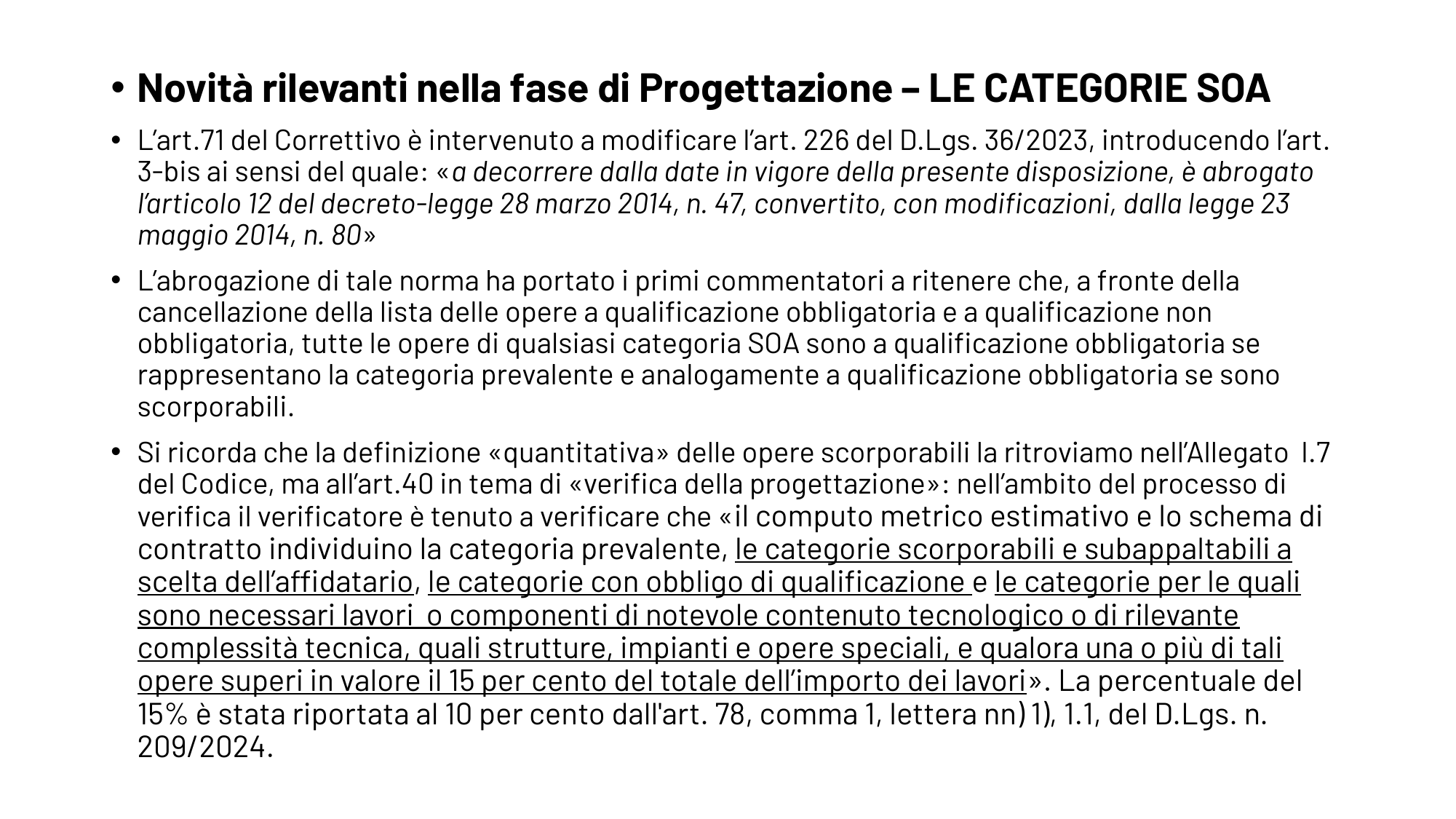

Novità rilevanti nella fase di Progettazione – LE CATEGORIE SOA
L’art.71 del Correttivo è intervenuto a modificare l’art. 226 del D.Lgs. 36/2023, introducendo l’art. 3-bis ai sensi del quale: «a decorrere dalla date in vigore della presente disposizione, è abrogato l’articolo 12 del decreto-legge 28 marzo 2014, n. 47, convertito, con modificazioni, dalla legge 23 maggio 2014, n. 80»
L’abrogazione di tale norma ha portato i primi commentatori a ritenere che, a fronte della cancellazione della lista delle opere a qualificazione obbligatoria e a qualificazione non obbligatoria, tutte le opere di qualsiasi categoria SOA sono a qualificazione obbligatoria se rappresentano la categoria prevalente e analogamente a qualificazione obbligatoria se sono scorporabili.
Si ricorda che la definizione «quantitativa» delle opere scorporabili la ritroviamo nell’Allegato  I.7 del Codice, ma all’art.40 in tema di «verifica della progettazione»: nell’ambito del processo di verifica il verificatore è tenuto a verificare che «il computo metrico estimativo e lo schema di contratto individuino la categoria prevalente, le categorie scorporabili e subappaltabili a scelta dell’affidatario, le categorie con obbligo di qualificazione e le categorie per le quali sono necessari lavori  o componenti di notevole contenuto tecnologico o di rilevante complessità tecnica, quali strutture, impianti e opere speciali, e qualora una o più di tali opere superi in valore il 15 per cento del totale dell’importo dei lavori». La percentuale del 15% è stata riportata al 10 per cento dall'art. 78, comma 1, lettera nn) 1), 1.1, del D.Lgs. n. 209/2024.